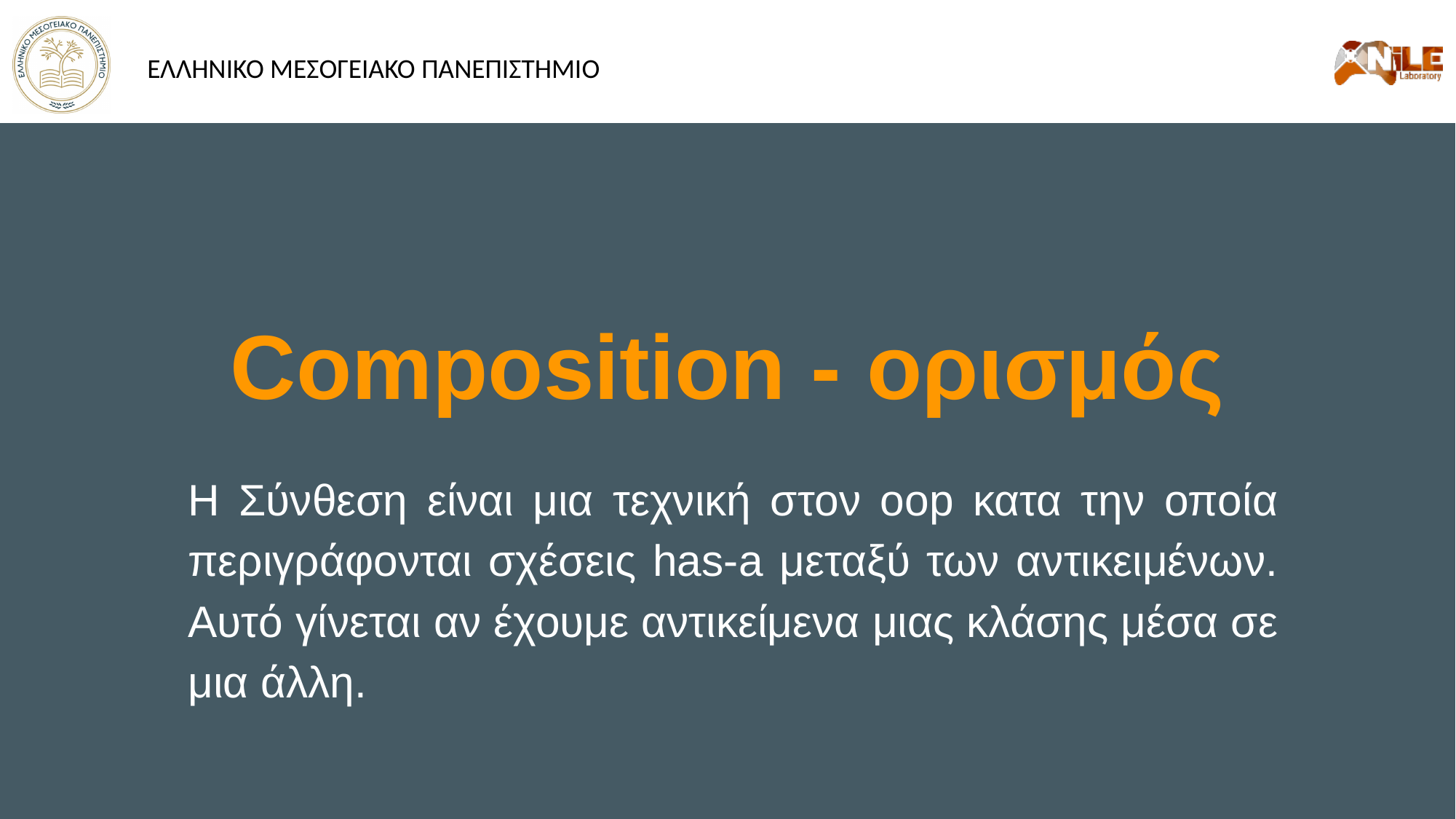

# Composition - ορισμός
Η Σύνθεση είναι μια τεχνική στον oop κατα την οποία περιγράφονται σχέσεις has-a μεταξύ των αντικειμένων. Αυτό γίνεται αν έχουμε αντικείμενα μιας κλάσης μέσα σε μια άλλη.